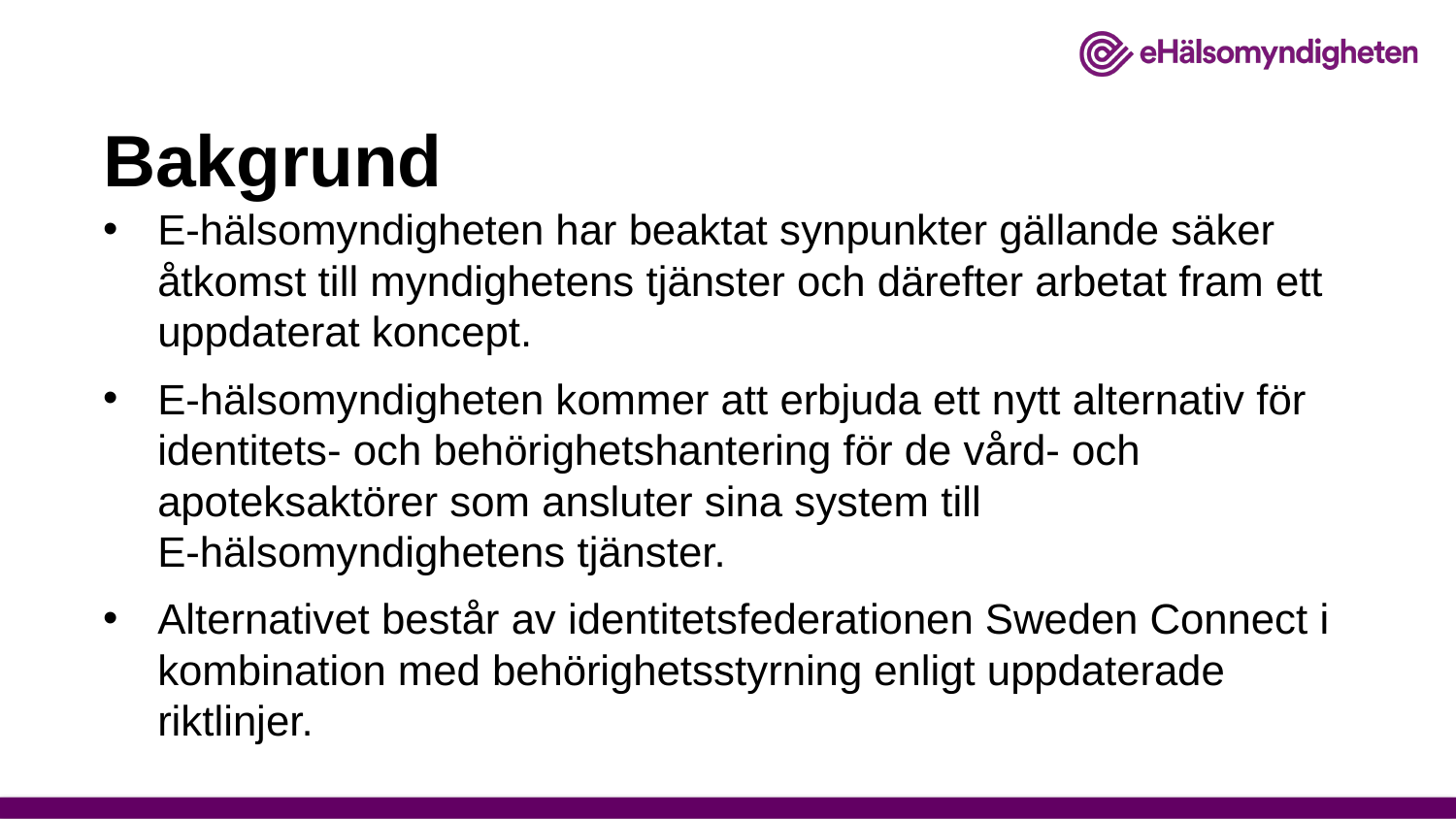

# Bakgrund
E-hälsomyndigheten har beaktat synpunkter gällande säker åtkomst till myndighetens tjänster och därefter arbetat fram ett uppdaterat koncept.
E-hälsomyndigheten kommer att erbjuda ett nytt alternativ för identitets- och behörighetshantering för de vård- och apoteksaktörer som ansluter sina system till E‑hälsomyndighetens tjänster.
Alternativet består av identitetsfederationen Sweden Connect i kombination med behörighetsstyrning enligt uppdaterade riktlinjer.